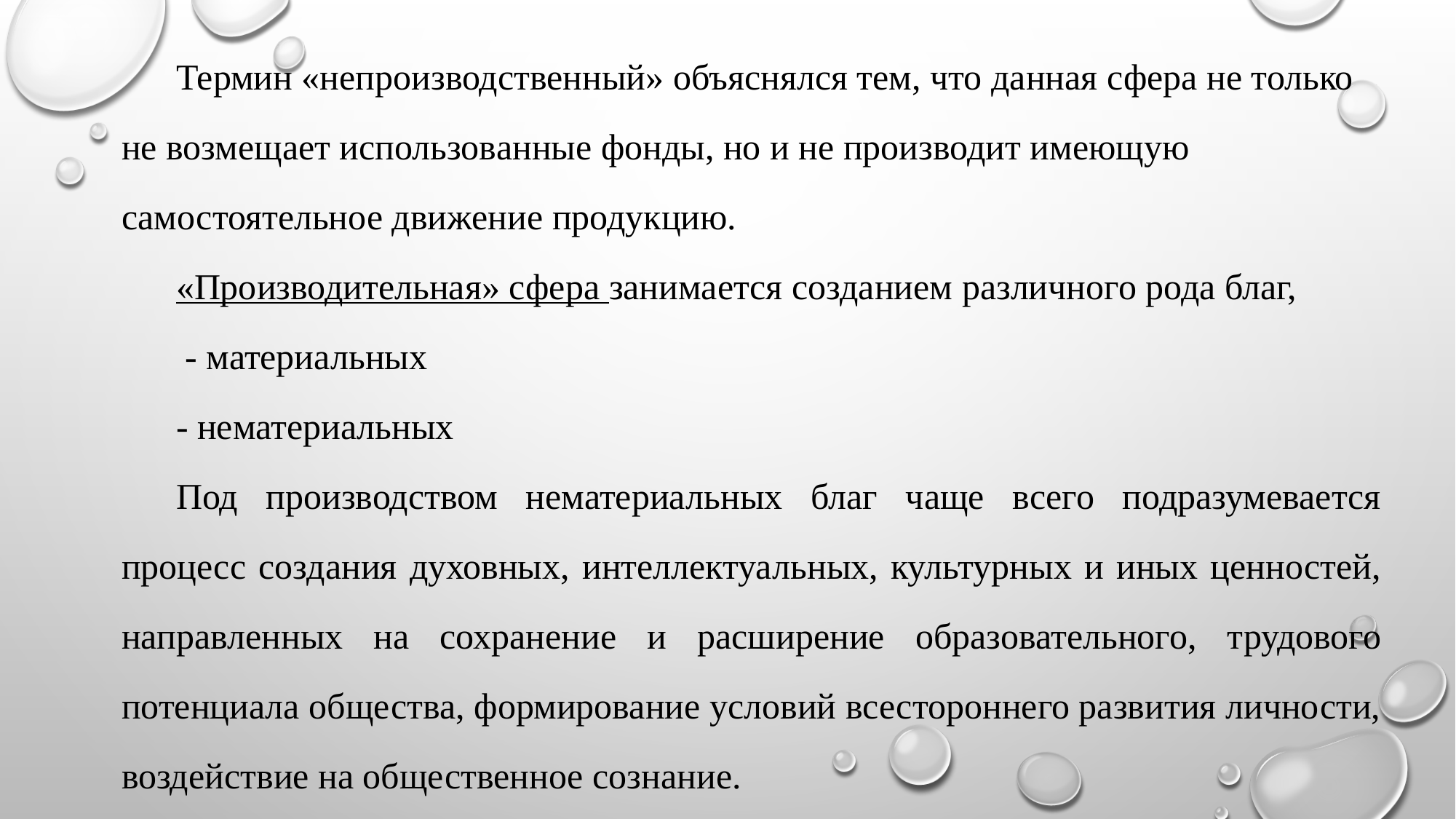

Термин «непроизводственный» объяснялся тем, что данная сфера не только не возмещает использованные фонды, но и не производит имеющую самостоятельное движение продукцию.
«Производительная» сфера занимается созданием различного рода благ,
 - материальных
- нематериальных
Под производством нематериальных благ чаще всего подразумевается процесс создания духовных, интеллектуальных, культурных и иных ценностей, направленных на сохранение и расширение образовательного, трудового потенциала общества, формирование условий всестороннего развития личности, воздействие на общественное сознание.